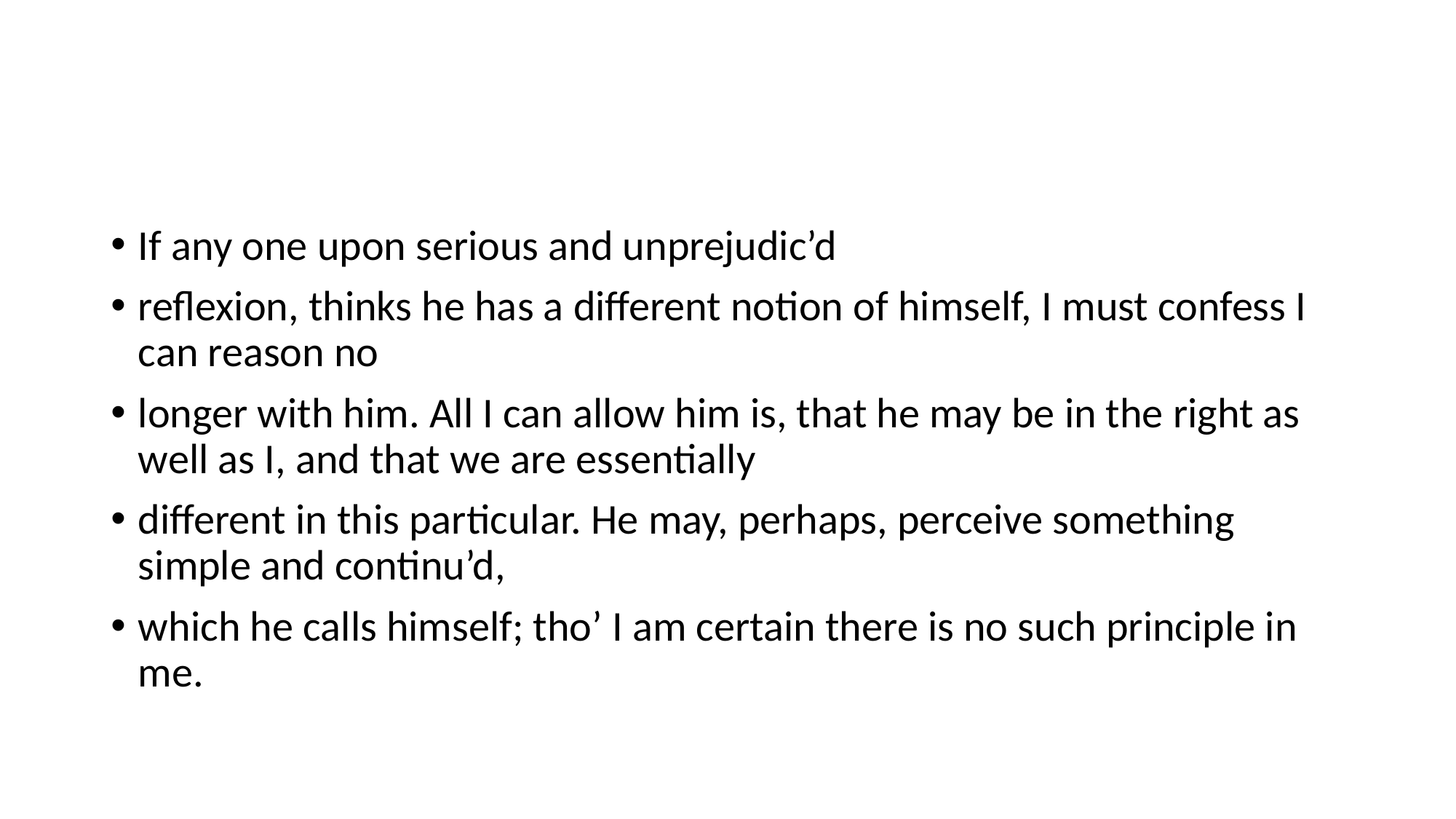

#
If any one upon serious and unprejudic’d
reflexion, thinks he has a different notion of himself, I must confess I can reason no
longer with him. All I can allow him is, that he may be in the right as well as I, and that we are essentially
different in this particular. He may, perhaps, perceive something simple and continu’d,
which he calls himself; tho’ I am certain there is no such principle in me.